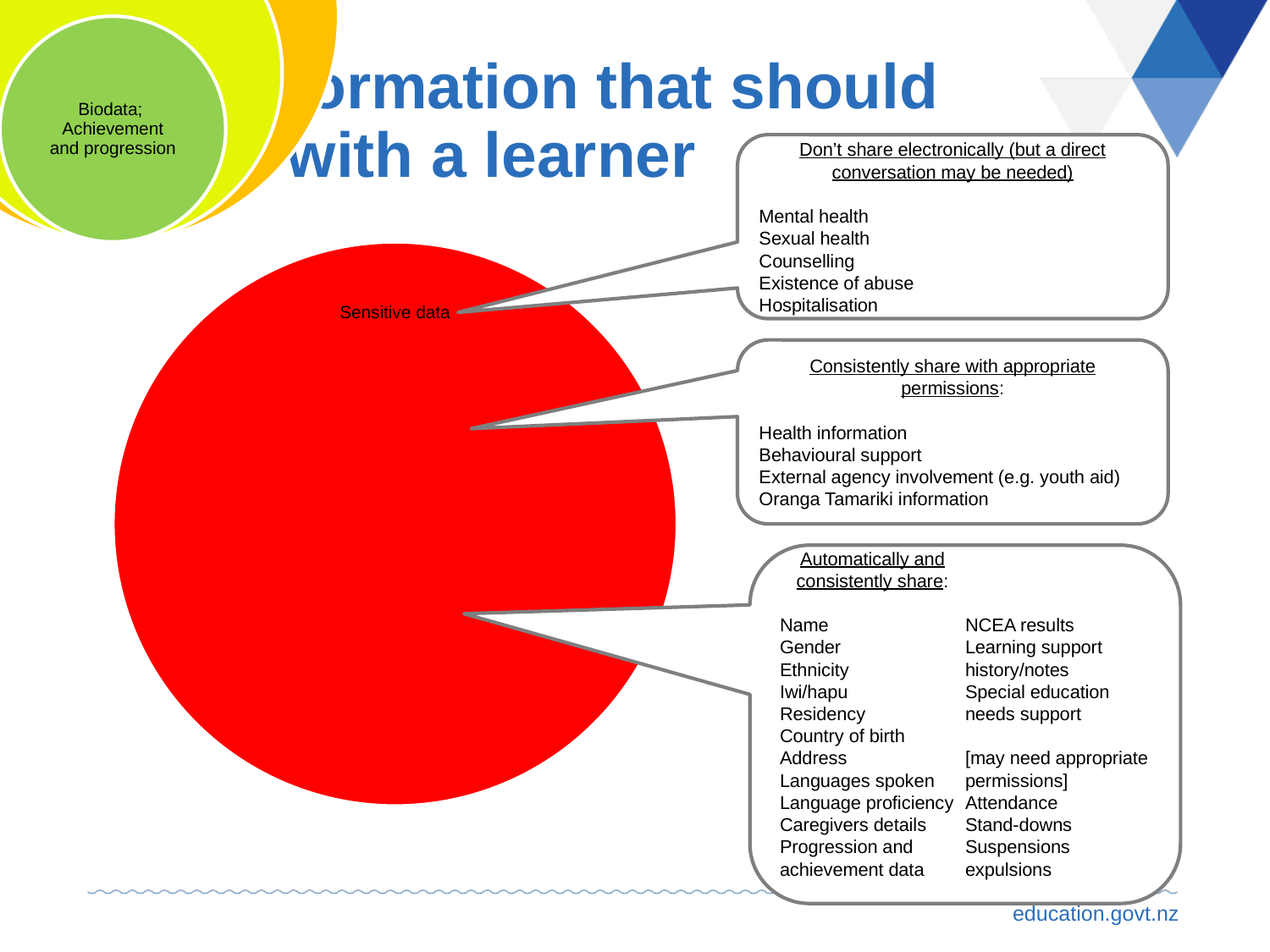

# The information that should travel with a learner
Don’t share electronically (but a direct conversation may be needed)

Mental health
Sexual health
Counselling
Existence of abuse
Hospitalisation
Biodata;
Achievement and progression
Sensitive data
Consistently share with appropriate permissions:

Health information
Behavioural support
External agency involvement (e.g. youth aid)
Oranga Tamariki information
Automatically and consistently share:

Name
Gender
Ethnicity
Iwi/hapu
Residency
Country of birth
Address
Languages spoken
Language proficiency
Caregivers details
Progression and achievement data

NCEA results
Learning support history/notes
Special education needs support

[may need appropriate permissions]
Attendance
Stand-downs
Suspensions
expulsions